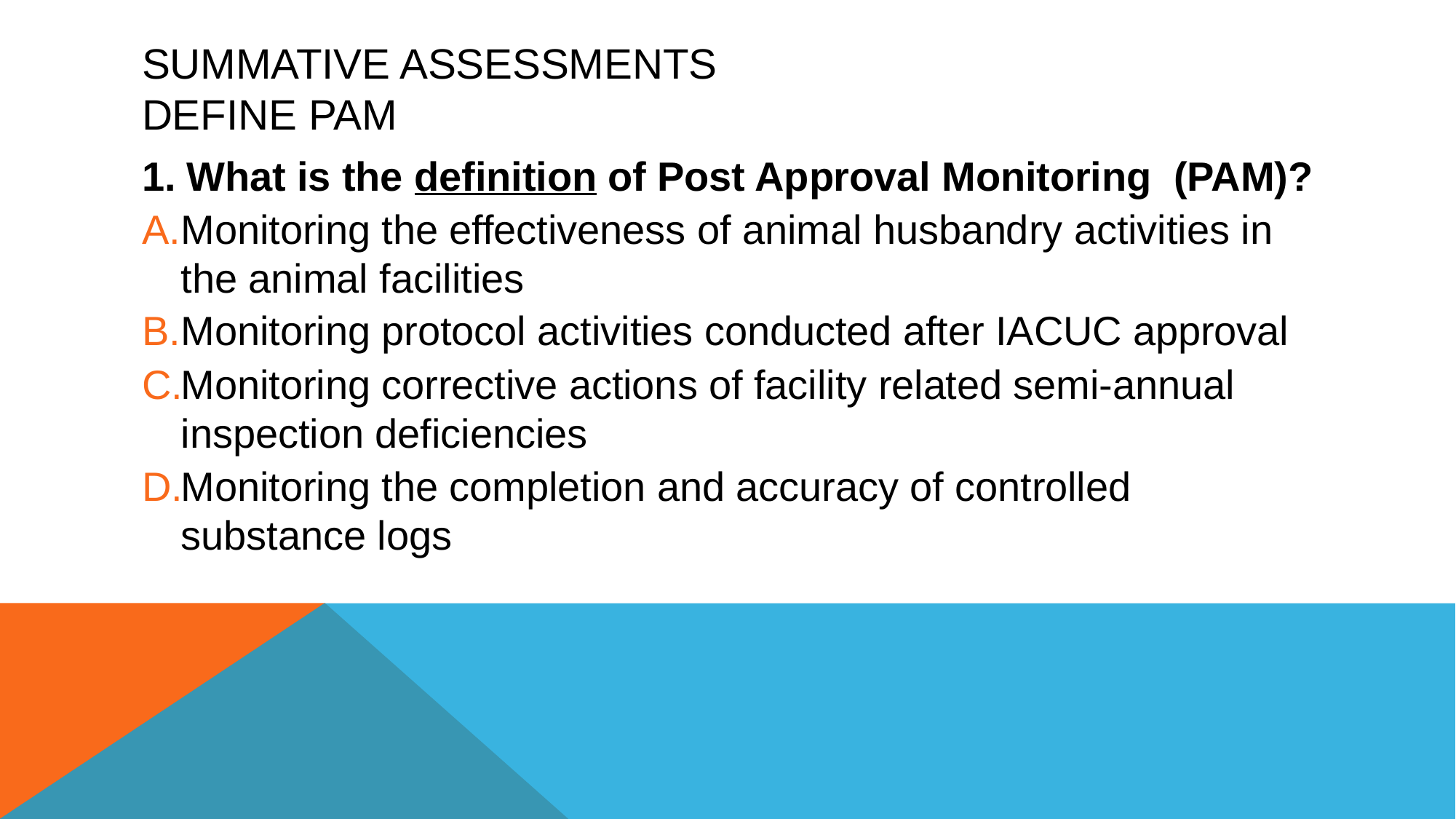

# Summative Assessments Define PAM
1. What is the definition of Post Approval Monitoring  (PAM)?
Monitoring the effectiveness of animal husbandry activities in the animal facilities
Monitoring protocol activities conducted after IACUC approval
Monitoring corrective actions of facility related semi-annual inspection deficiencies
Monitoring the completion and accuracy of controlled substance logs